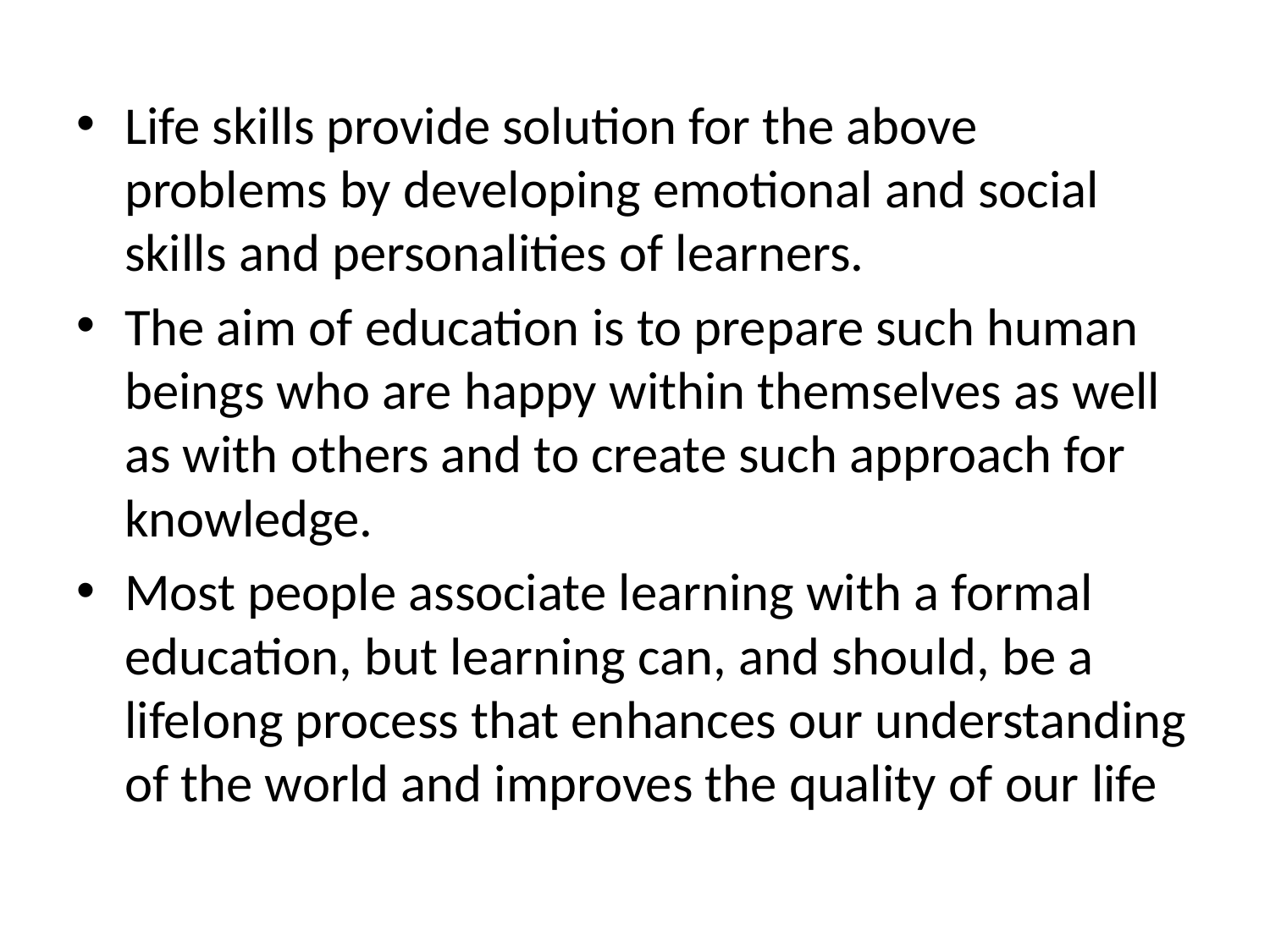

Life skills provide solution for the above problems by developing emotional and social skills and personalities of learners.
The aim of education is to prepare such human beings who are happy within themselves as well as with others and to create such approach for knowledge.
Most people associate learning with a formal education, but learning can, and should, be a lifelong process that enhances our understanding of the world and improves the quality of our life